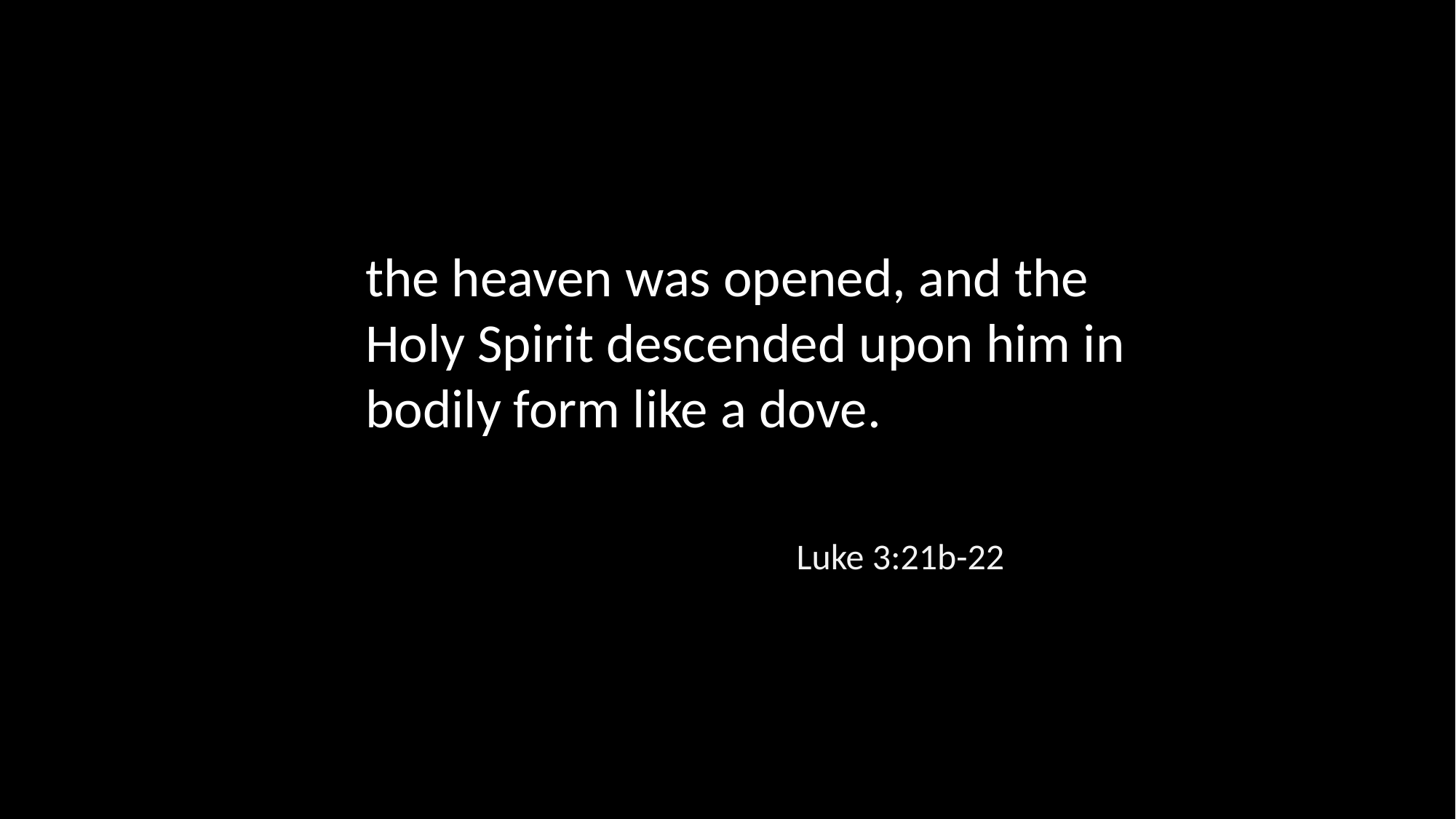

the heaven was opened, and the Holy Spirit descended upon him in bodily form like a dove.
Luke 3:21b-22